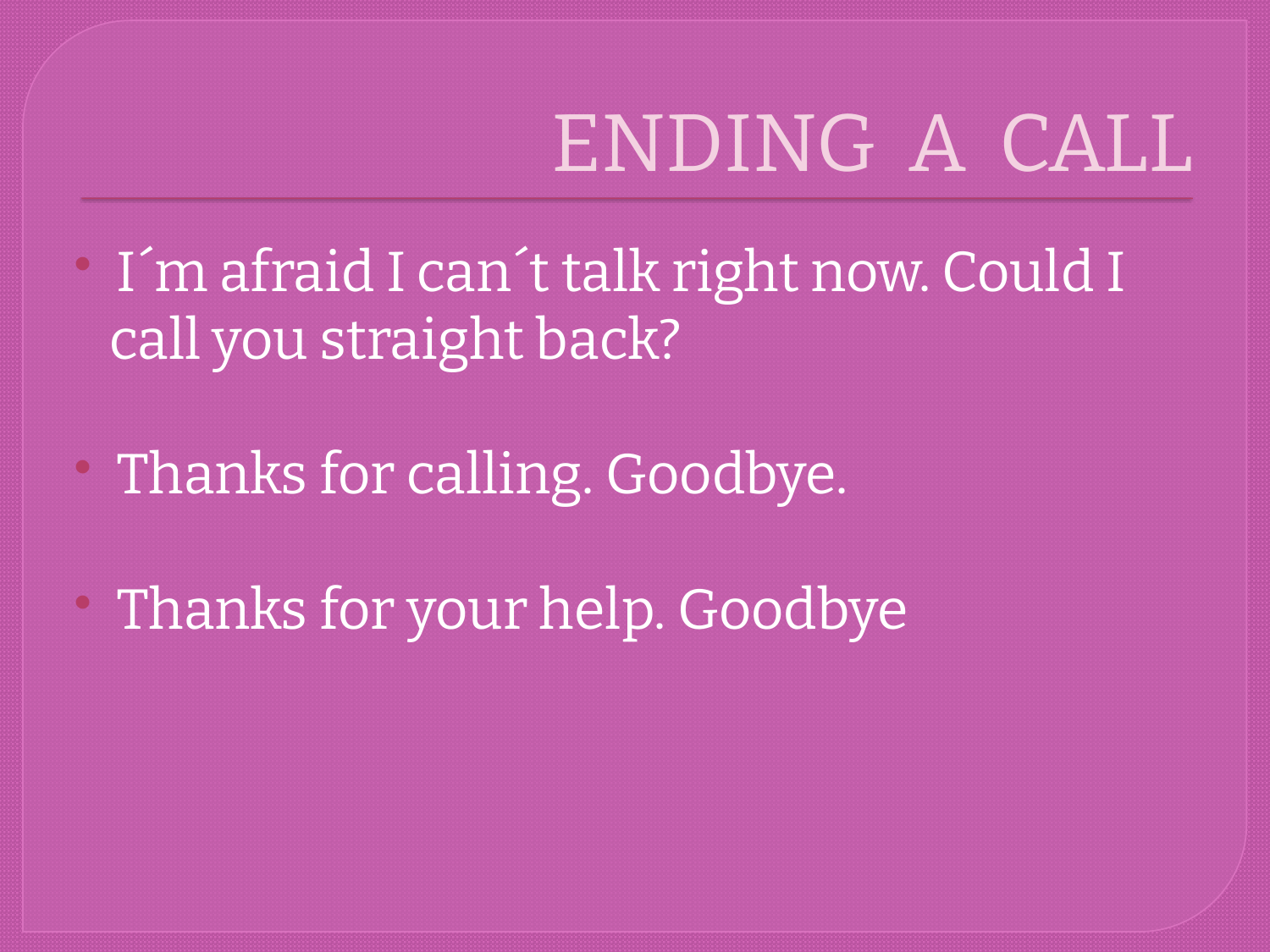

# ENDING  A  CALL
I´m afraid I can´t talk right now. Could I
   call you straight back?

Thanks for calling. Goodbye.

Thanks for your help. Goodbye